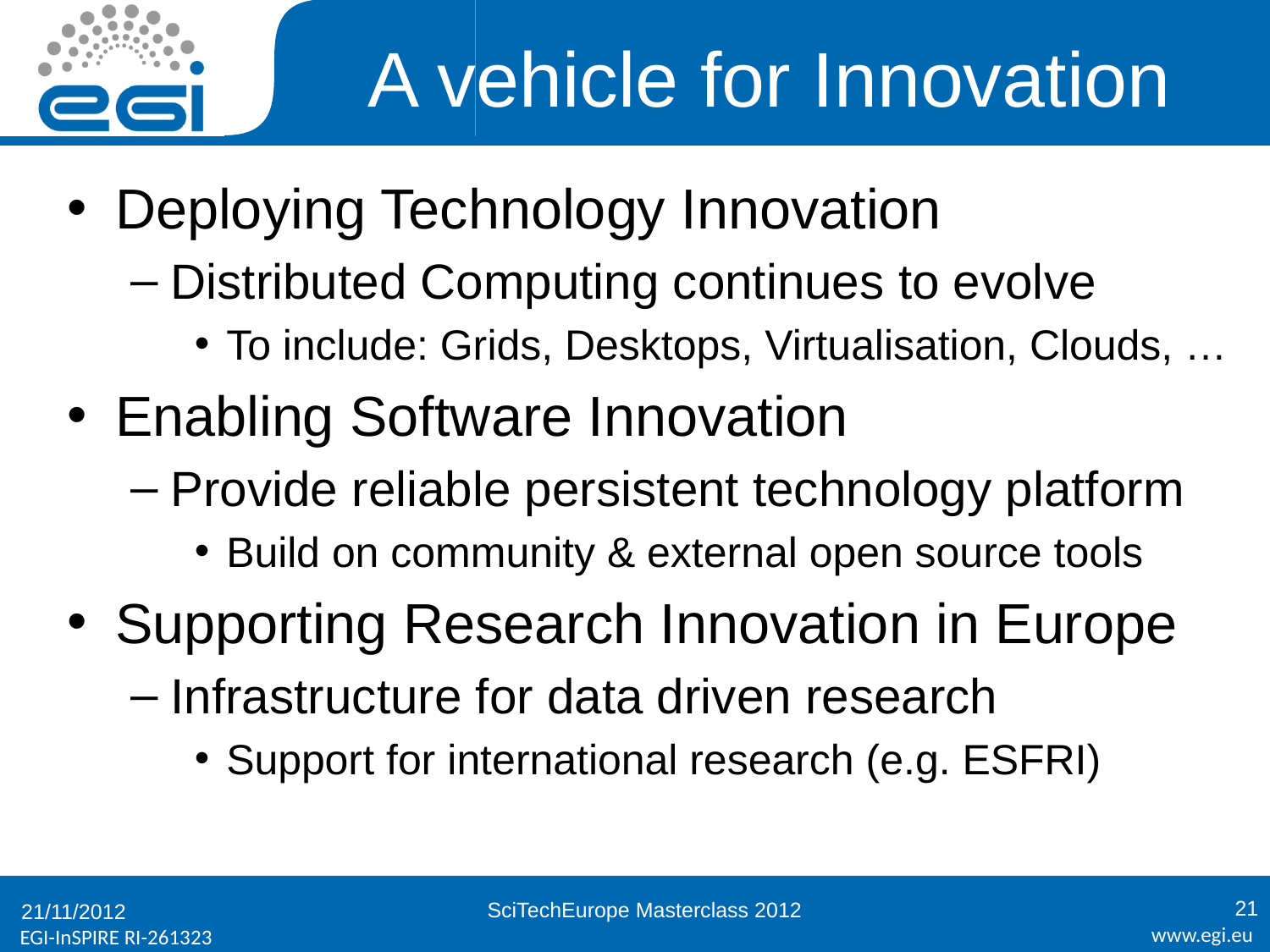

# A vehicle for Innovation
Deploying Technology Innovation
Distributed Computing continues to evolve
To include: Grids, Desktops, Virtualisation, Clouds, …
Enabling Software Innovation
Provide reliable persistent technology platform
Build on community & external open source tools
Supporting Research Innovation in Europe
Infrastructure for data driven research
Support for international research (e.g. ESFRI)

SciTechEurope Masterclass 2012
21
21/11/2012